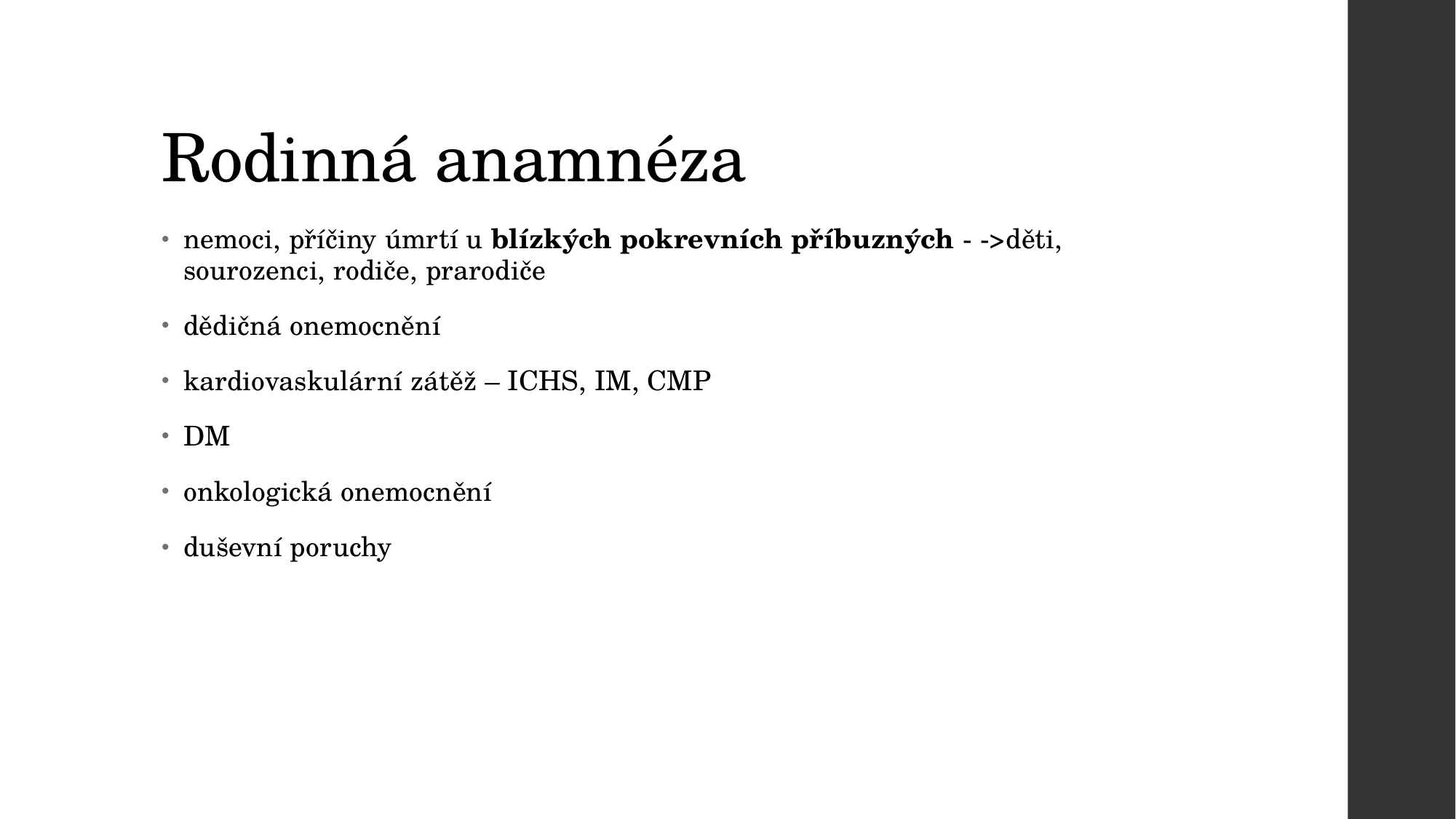

# Rodinná anamnéza
nemoci, příčiny úmrtí u blízkých pokrevních příbuzných - ->děti, sourozenci, rodiče, prarodiče
dědičná onemocnění
kardiovaskulární zátěž – ICHS, IM, CMP
DM
onkologická onemocnění
duševní poruchy